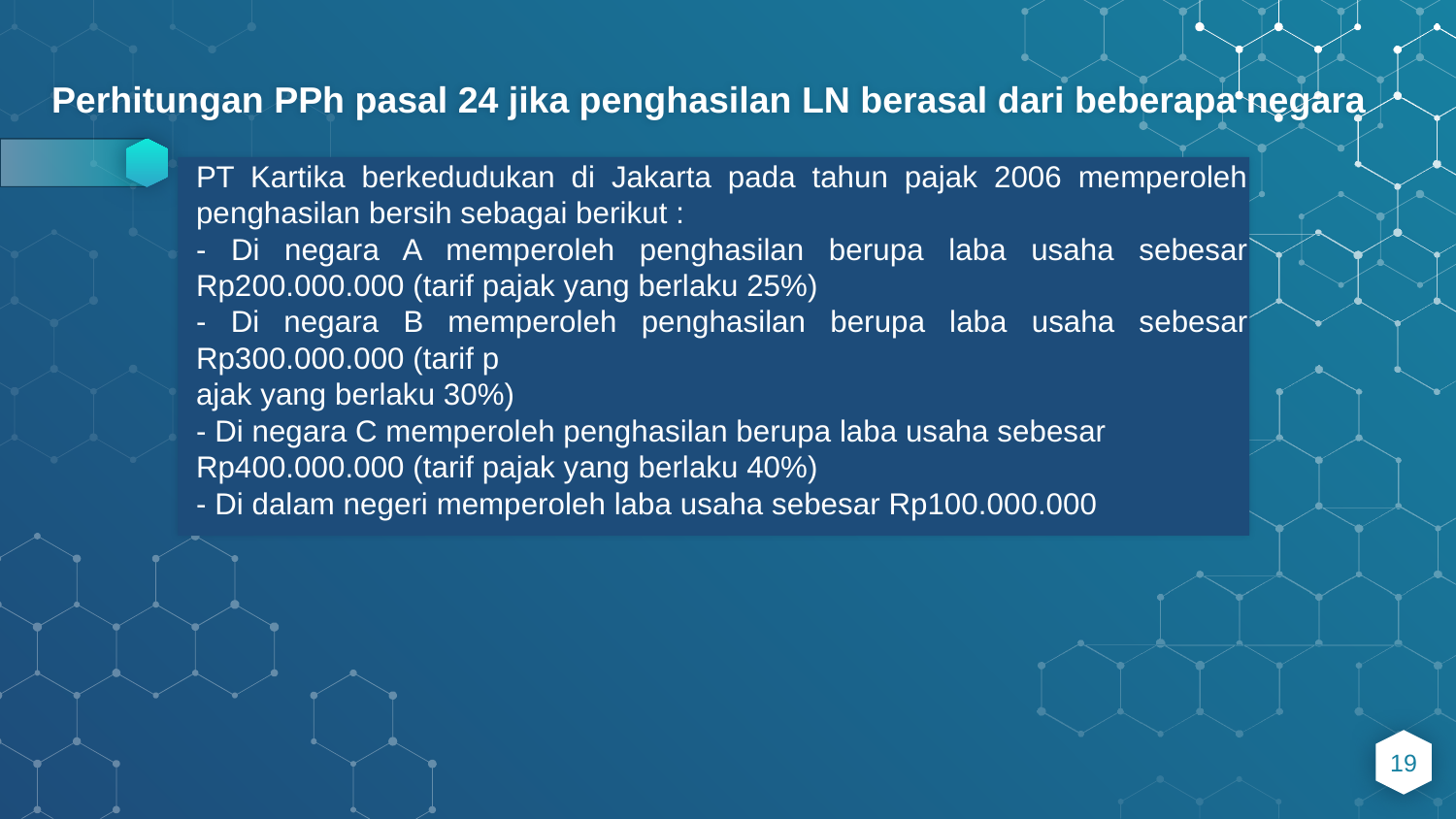

# Perhitungan PPh pasal 24 jika penghasilan LN berasal dari beberapa negara
PT Kartika berkedudukan di Jakarta pada tahun pajak 2006 memperoleh penghasilan bersih sebagai berikut :
- Di negara A memperoleh penghasilan berupa laba usaha sebesar Rp200.000.000 (tarif pajak yang berlaku 25%)
- Di negara B memperoleh penghasilan berupa laba usaha sebesar Rp300.000.000 (tarif p
ajak yang berlaku 30%)
- Di negara C memperoleh penghasilan berupa laba usaha sebesar Rp400.000.000 (tarif pajak yang berlaku 40%)
- Di dalam negeri memperoleh laba usaha sebesar Rp100.000.000

19